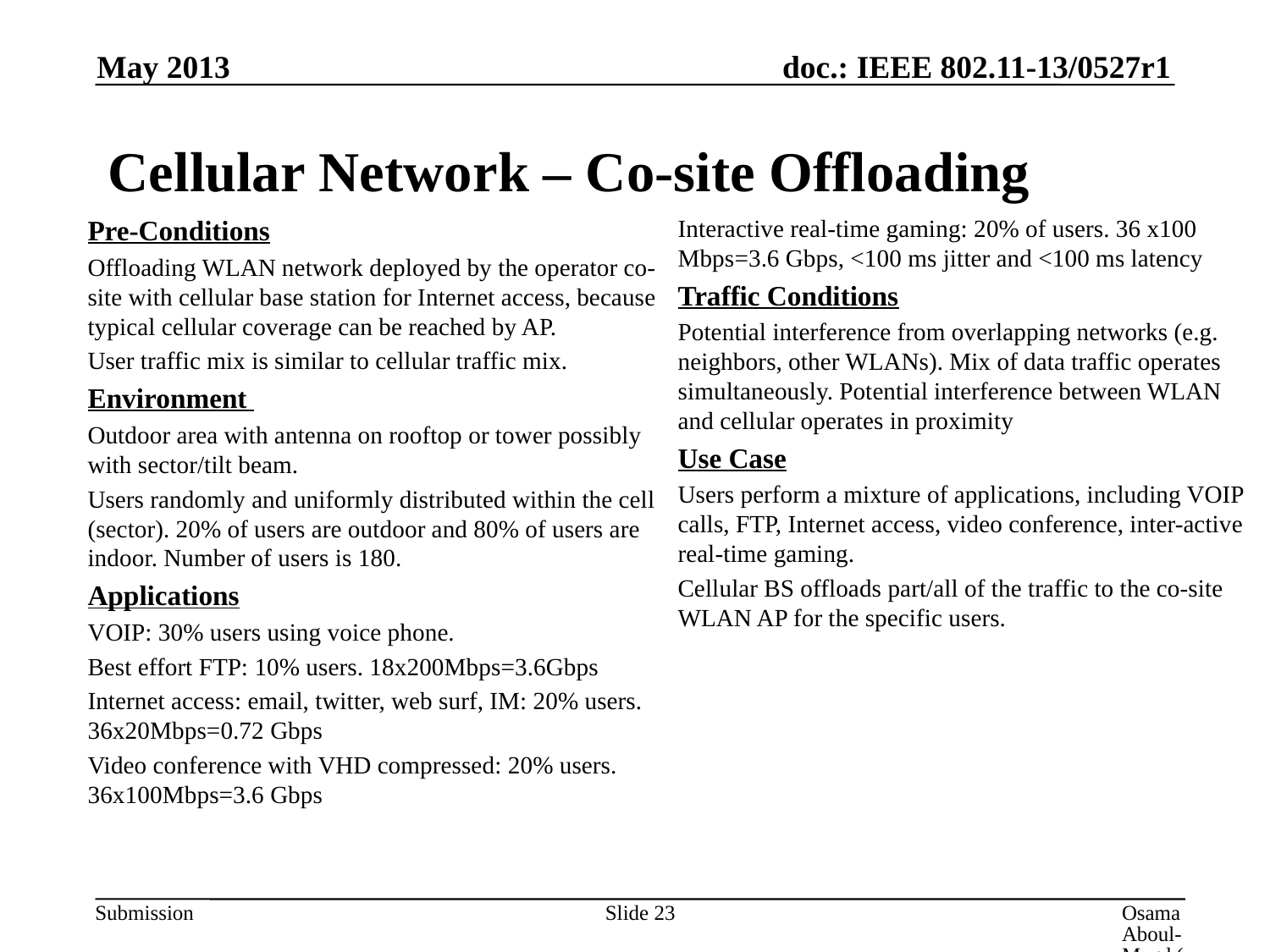

May 2013
# Cellular Network – Co-site Offloading
Pre-Conditions
Offloading WLAN network deployed by the operator co-site with cellular base station for Internet access, because typical cellular coverage can be reached by AP.
User traffic mix is similar to cellular traffic mix.
Environment
Outdoor area with antenna on rooftop or tower possibly with sector/tilt beam.
Users randomly and uniformly distributed within the cell (sector). 20% of users are outdoor and 80% of users are indoor. Number of users is 180.
Applications
VOIP: 30% users using voice phone.
Best effort FTP: 10% users. 18x200Mbps=3.6Gbps
Internet access: email, twitter, web surf, IM: 20% users. 36x20Mbps=0.72 Gbps
Video conference with VHD compressed: 20% users. 36x100Mbps=3.6 Gbps

Interactive real-time gaming: 20% of users. 36 x100 Mbps=3.6 Gbps, <100 ms jitter and <100 ms latency
Traffic Conditions
Potential interference from overlapping networks (e.g. neighbors, other WLANs). Mix of data traffic operates simultaneously. Potential interference between WLAN and cellular operates in proximity
Use Case
Users perform a mixture of applications, including VOIP calls, FTP, Internet access, video conference, inter-active real-time gaming.
Cellular BS offloads part/all of the traffic to the co-site WLAN AP for the specific users.

Slide 23
Osama Aboul-Magd (Huawei Technologies)